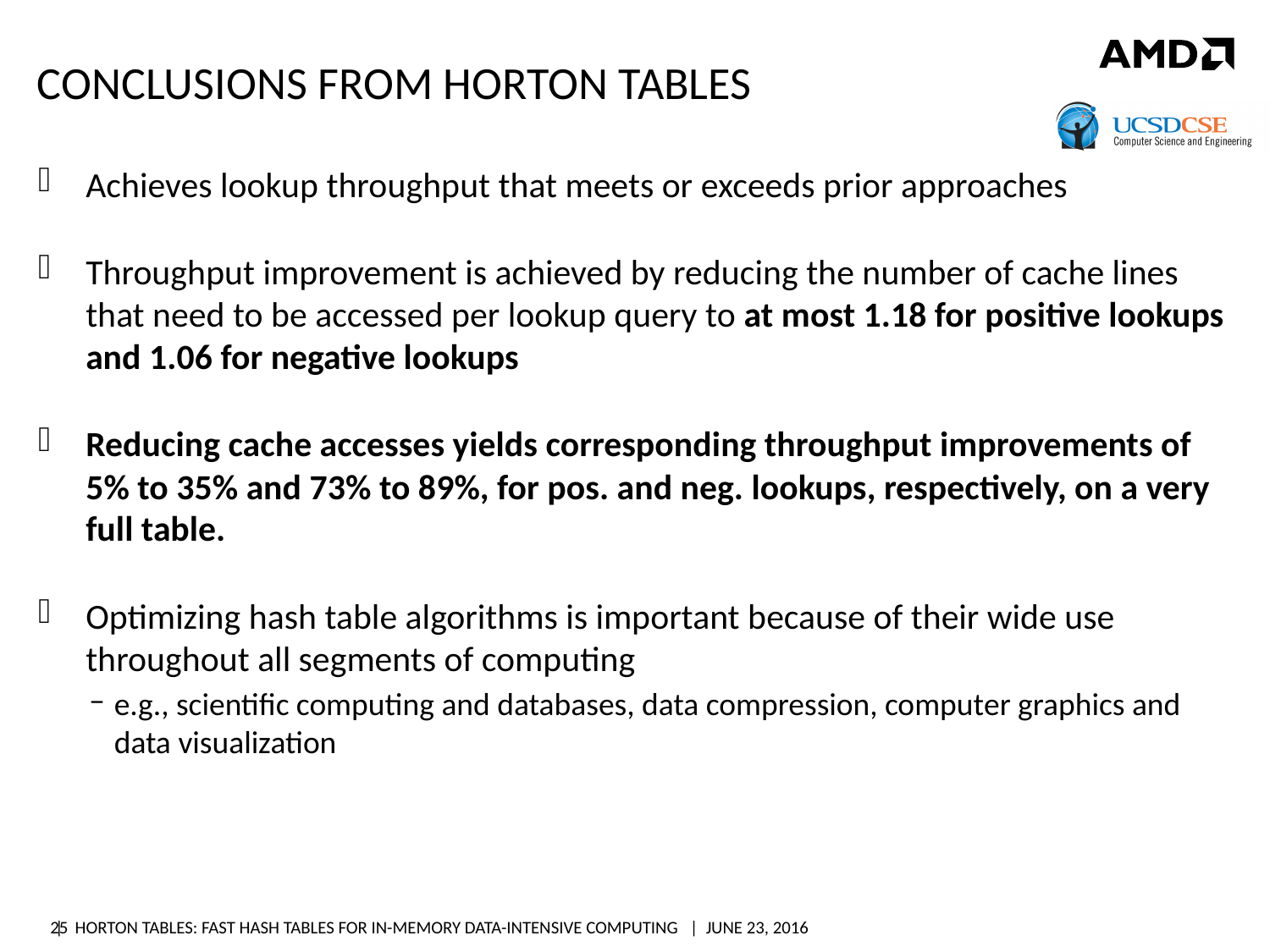

# Conclusions from Horton tables

Achieves lookup throughput that meets or exceeds prior approaches

Throughput improvement is achieved by reducing the number of cache lines that need to be accessed per lookup query to at most 1.18 for positive lookups and 1.06 for negative lookups

Reducing cache accesses yields corresponding throughput improvements of 5% to 35% and 73% to 89%, for pos. and neg. lookups, respectively, on a very full table.

Optimizing hash table algorithms is important because of their wide use throughout all segments of computing
e.g., scientific computing and databases, data compression, computer graphics and data visualization